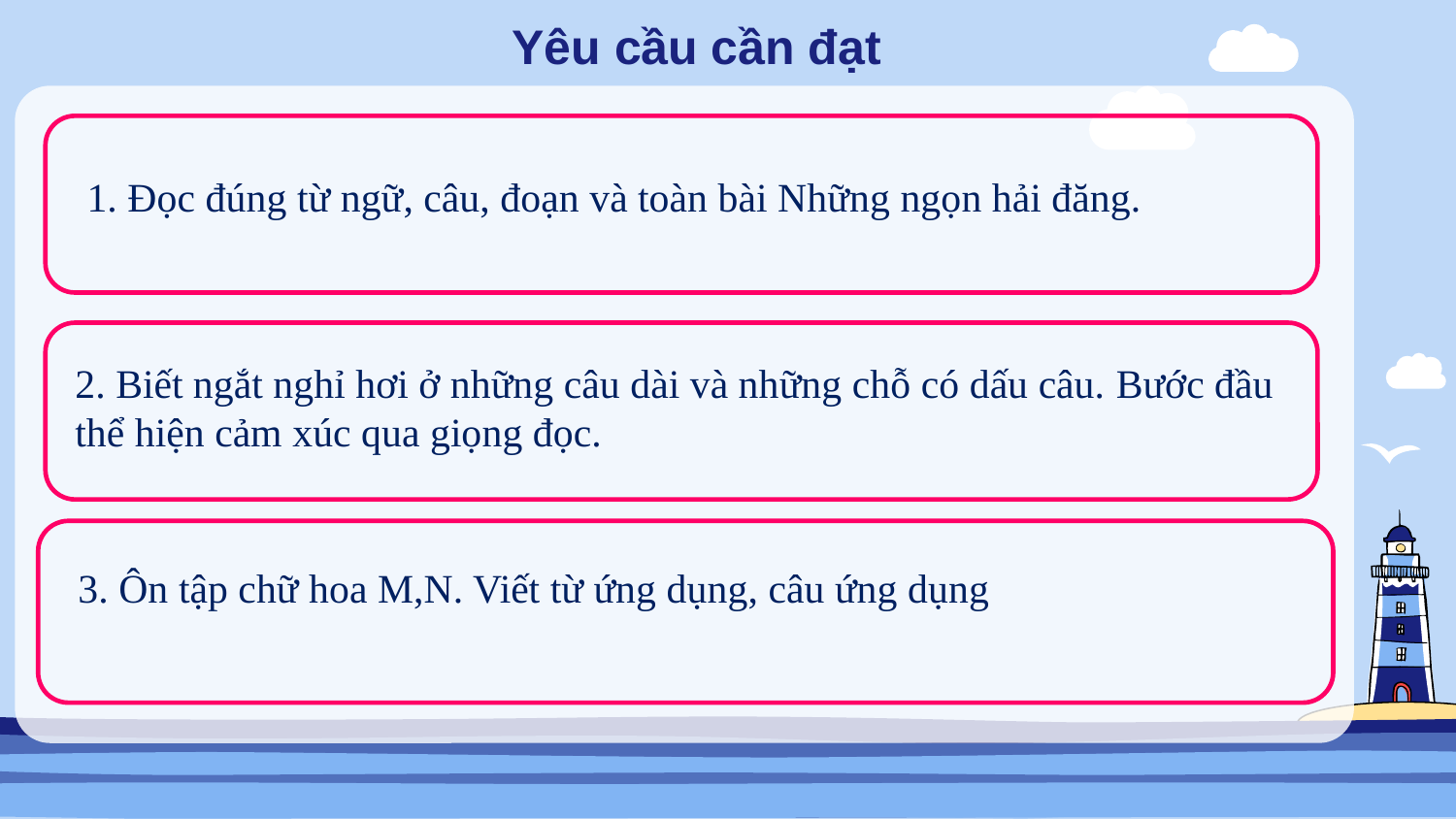

Yêu cầu cần đạt

1. Đọc đúng từ ngữ, câu, đoạn và toàn bài Những ngọn hải đăng.

2. Biết ngắt nghỉ hơi ở những câu dài và những chỗ có dấu câu. Bước đầu thể hiện cảm xúc qua giọng đọc.

3. Ôn tập chữ hoa M,N. Viết từ ứng dụng, câu ứng dụng